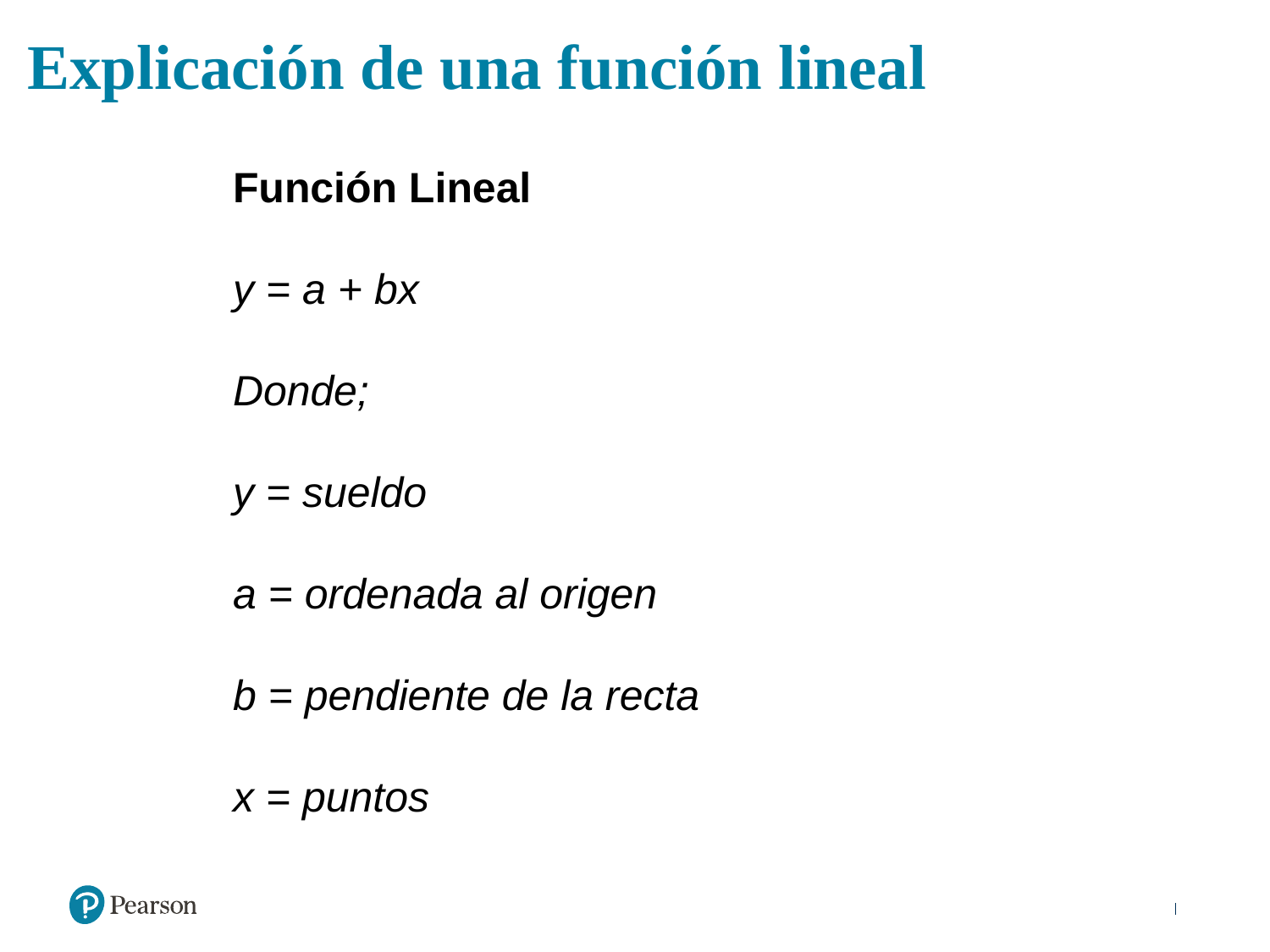

Explicación de una función lineal
Función Lineal

y = a + bx

Donde;

y = sueldo

a = ordenada al origen

b = pendiente de la recta

x = puntos